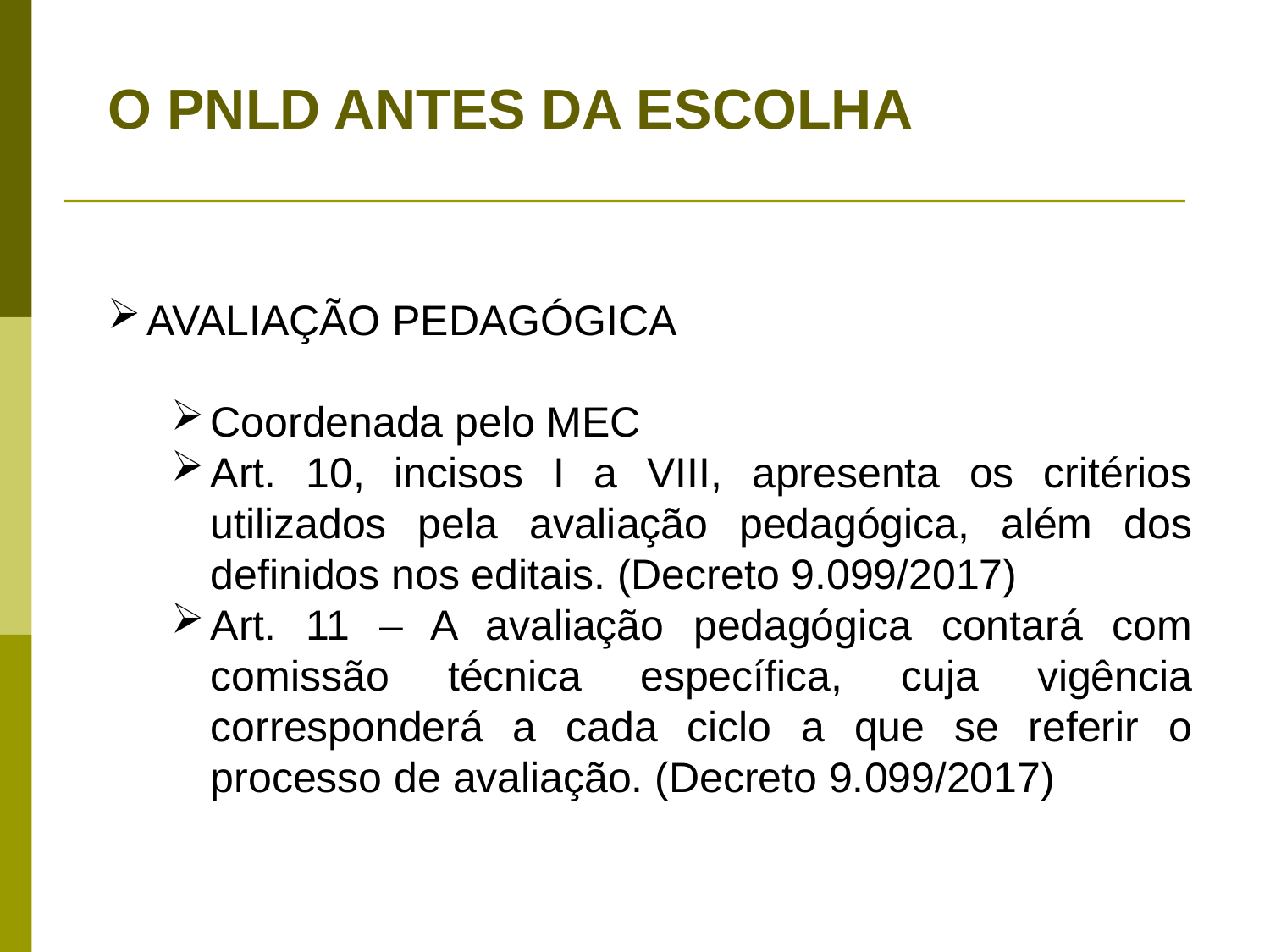

O PNLD ANTES DA ESCOLHA

AVALIAÇÃO PEDAGÓGICA

Coordenada pelo MEC
Art. 10, incisos I a VIII, apresenta os critérios utilizados pela avaliação pedagógica, além dos definidos nos editais. (Decreto 9.099/2017)
Art. 11 – A avaliação pedagógica contará com comissão técnica específica, cuja vigência corresponderá a cada ciclo a que se referir o processo de avaliação. (Decreto 9.099/2017)